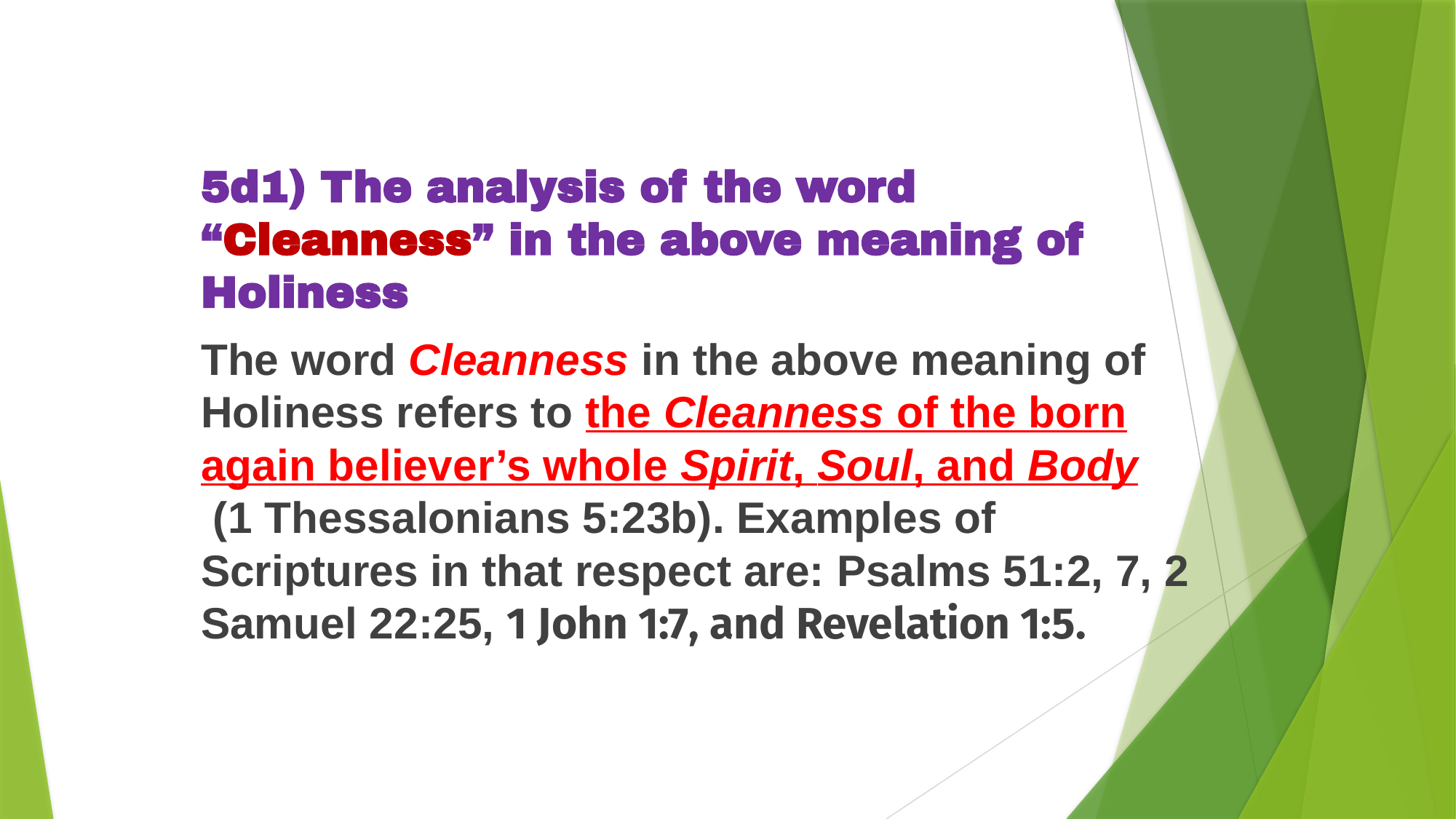

5d1) The analysis of the word “Cleanness” in the above meaning of Holiness
The word Cleanness in the above meaning of Holiness refers to the Cleanness of the born again believer’s whole Spirit, Soul, and Body       (1 Thessalonians 5:23b). Examples of Scriptures in that respect are: Psalms 51:2, 7, 2 Samuel 22:25, 1 John 1:7, and Revelation 1:5.